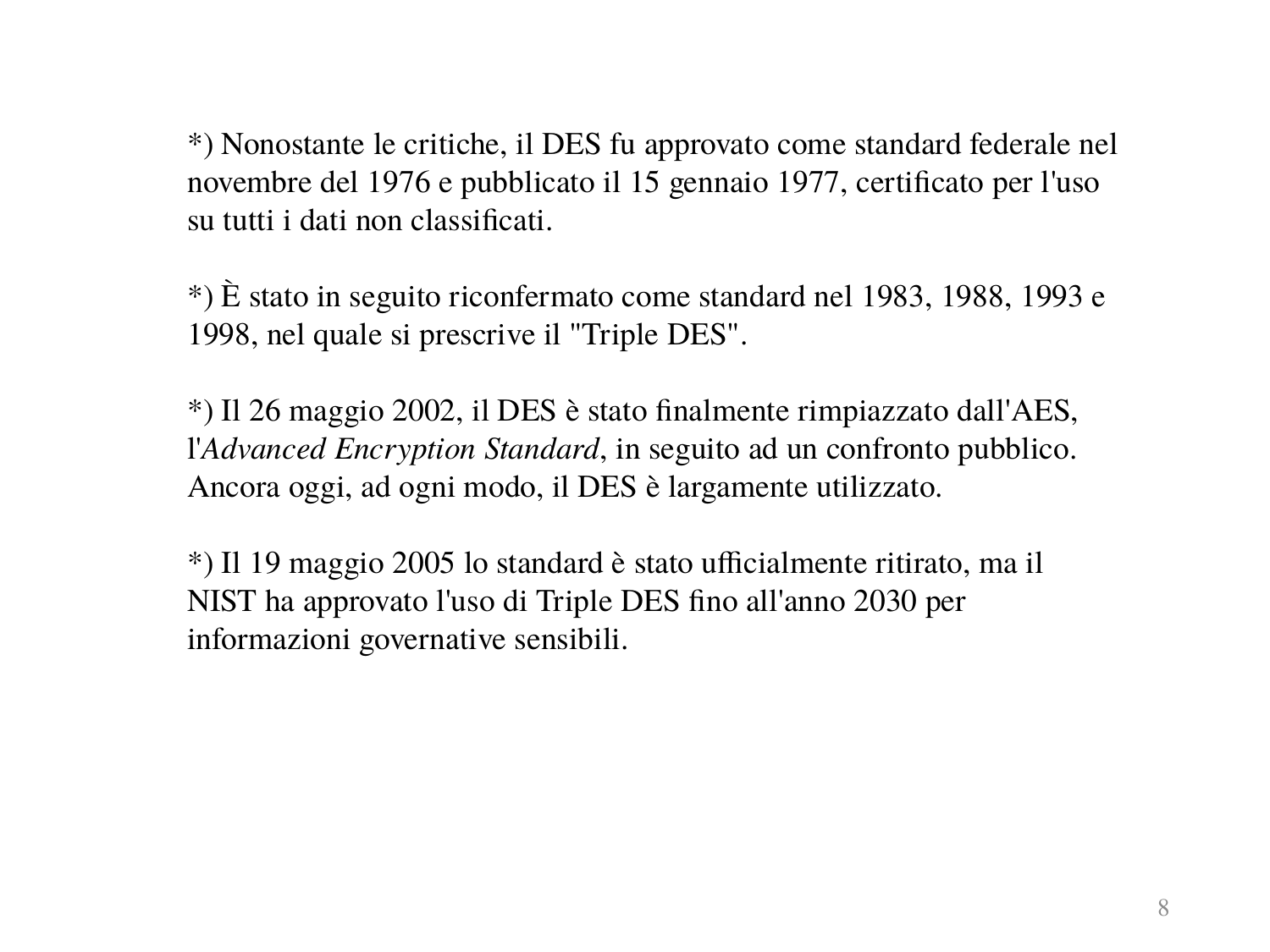

*) Nonostante le critiche, il DES fu approvato come standard federale nel novembre del 1976 e pubblicato il 15 gennaio 1977, certificato per l'uso su tutti i dati non classificati.

*) È stato in seguito riconfermato come standard nel 1983, 1988, 1993 e 1998, nel quale si prescrive il "Triple DES".

*) Il 26 maggio 2002, il DES è stato finalmente rimpiazzato dall'AES, l'Advanced Encryption Standard, in seguito ad un confronto pubblico. Ancora oggi, ad ogni modo, il DES è largamente utilizzato.

*) Il 19 maggio 2005 lo standard è stato ufficialmente ritirato, ma il NIST ha approvato l'uso di Triple DES fino all'anno 2030 per informazioni governative sensibili.
8